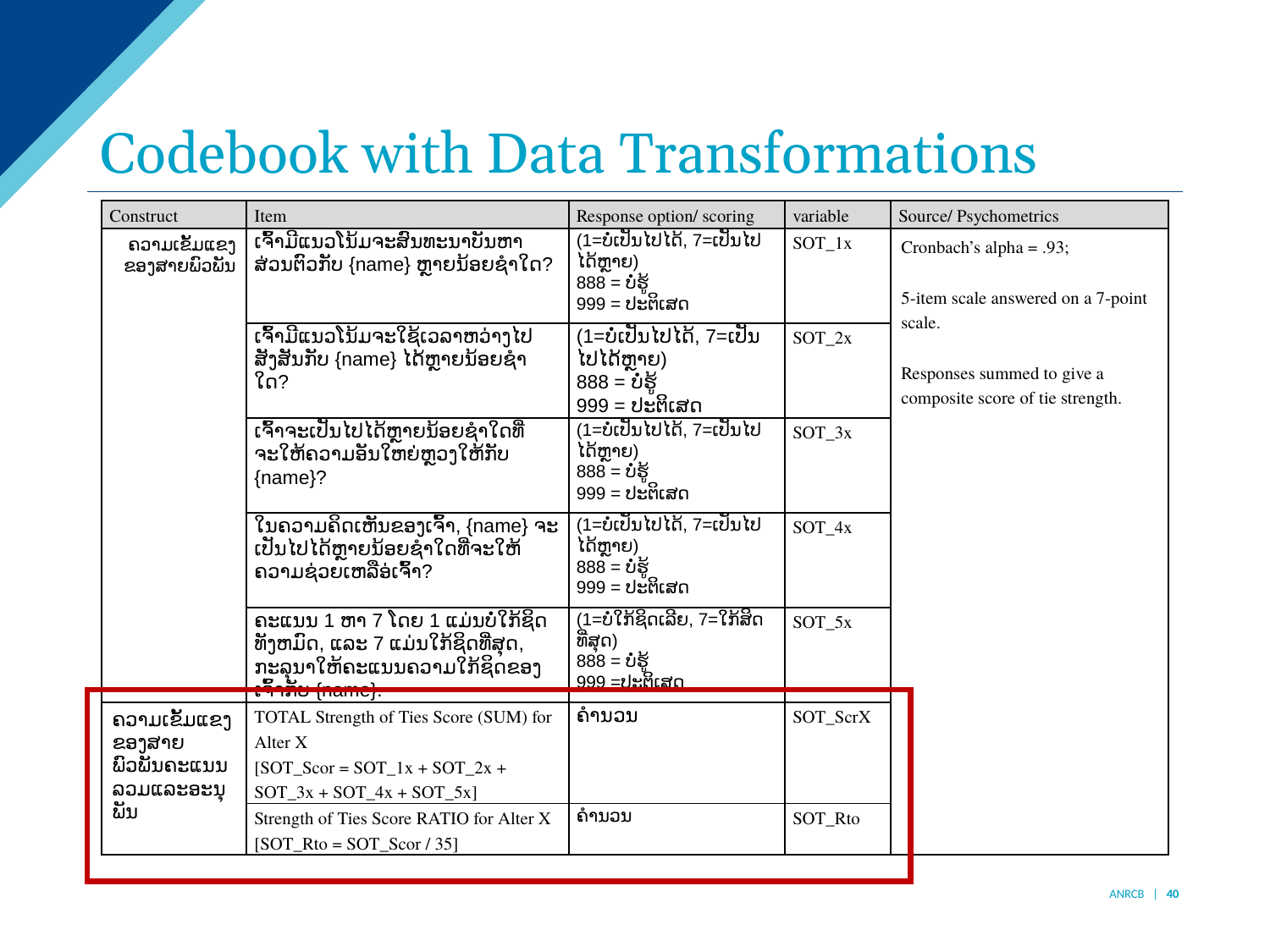

# Codebook with Data Transformations
| Construct | Item | Response option/ scoring | variable | Source/ Psychometrics |
| --- | --- | --- | --- | --- |
| ຄວາມ​ເຂັ້ມ​ແຂງ​ຂອງ​ສາຍພົວພັນ​ | ເຈົ້າມີແນວໂນ້ມຈະສົນທະນາບັນຫາສ່ວນຕົວກັບ {name} ຫຼາຍນ້ອຍຊຳໃດ? | (1=ບໍ່ເປັນໄປໄດ້, 7=ເປັນໄປໄດ້ຫຼາຍ) 888 = ບໍ່ຮູ້ 999 = ປະຕິເສດ | SOT\_1x | Cronbach’s alpha = .93;   5-item scale answered on a 7-point scale.   Responses summed to give a composite score of tie strength. |
|  | ເຈົ້າມີແນວໂນ້ມຈະໃຊ້ເວລາຫວ່າງໄປສັງສັນກັບ {name} ໄດ້ຫຼາຍນ້ອຍຊຳໃດ? | (1=ບໍ່ເປັນໄປໄດ້, 7=ເປັນໄປໄດ້ຫຼາຍ) 888 = ບໍ່ຮູ້ 999 = ປະຕິເສດ | SOT\_2x |  |
|  | ເຈົ້າຈະເປັນໄປໄດ້ຫຼາຍນ້ອຍຊຳໃດທີ່ຈະໃຫ້ຄວາມອັນໃຫຍ່ຫຼວງໃຫ້ກັບ {name}? | (1=ບໍ່ເປັນໄປໄດ້, 7=ເປັນໄປໄດ້ຫຼາຍ) 888 = ບໍ່ຮູ້ 999 = ປະຕິເສດ | SOT\_3x |  |
|  | ໃນຄວາມຄິດເຫັນຂອງເຈົ້າ, {name} ຈະເປັນໄປໄດ້ຫຼາຍນ້ອຍຊຳໃດທີ່ຈະໃຫ້ຄວາມຊ່ວຍເຫລືອ່ເຈົ້າ? | (1=ບໍ່ເປັນໄປໄດ້, 7=ເປັນໄປໄດ້ຫຼາຍ) 888 = ບໍ່ຮູ້ 999 = ປະຕິເສດ | SOT\_4x |  |
|  | ຄະແນນ 1 ຫາ 7 ໂດຍ 1 ແມ່ນບໍ່ໃກ້ຊິດທັງຫມົດ, ແລະ 7 ແມ່ນໃກ້ຊິດທີ່ສຸດ, ກະລຸນາໃຫ້ຄະແນນຄວາມໃກ້ຊິດຂອງເຈົ້າກັບ {name}. | (1=ບໍ່ໃກ້ຊິດເລີຍ, 7=ໃກ້ສິດທີ່ສຸດ) 888 = ບໍ່ຮູ້ 999 =ປະຕິເສດ | SOT\_5x |  |
| ຄວາມ​ເຂັ້ມ​ແຂງ​ຂອງ​ສາຍພົວພັນ​ຄະແນນລວມ​ແລະ​ອະນຸ​ພັນ​ | TOTAL Strength of Ties Score (SUM) for Alter X [SOT\_Scor = SOT\_1x + SOT\_2x + SOT\_3x + SOT\_4x + SOT\_5x] | ຄໍານວນ | SOT\_ScrX |  |
|  | Strength of Ties Score RATIO for Alter X [SOT\_Rto = SOT\_Scor / 35] | ຄໍານວນ | SOT\_Rto |  |

ANRCB   |   40